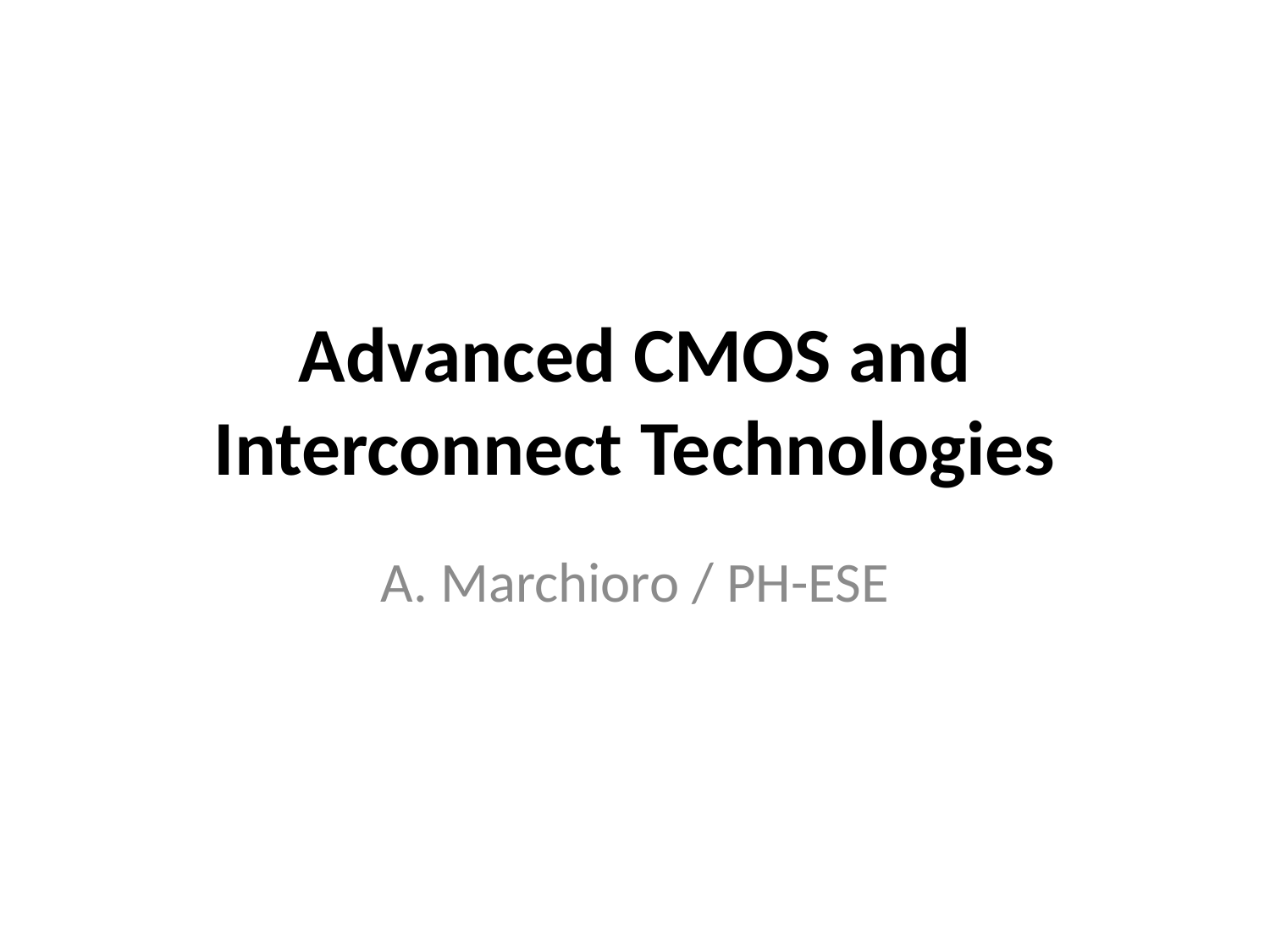

# Advanced CMOS and Interconnect Technologies
A. Marchioro / PH-ESE